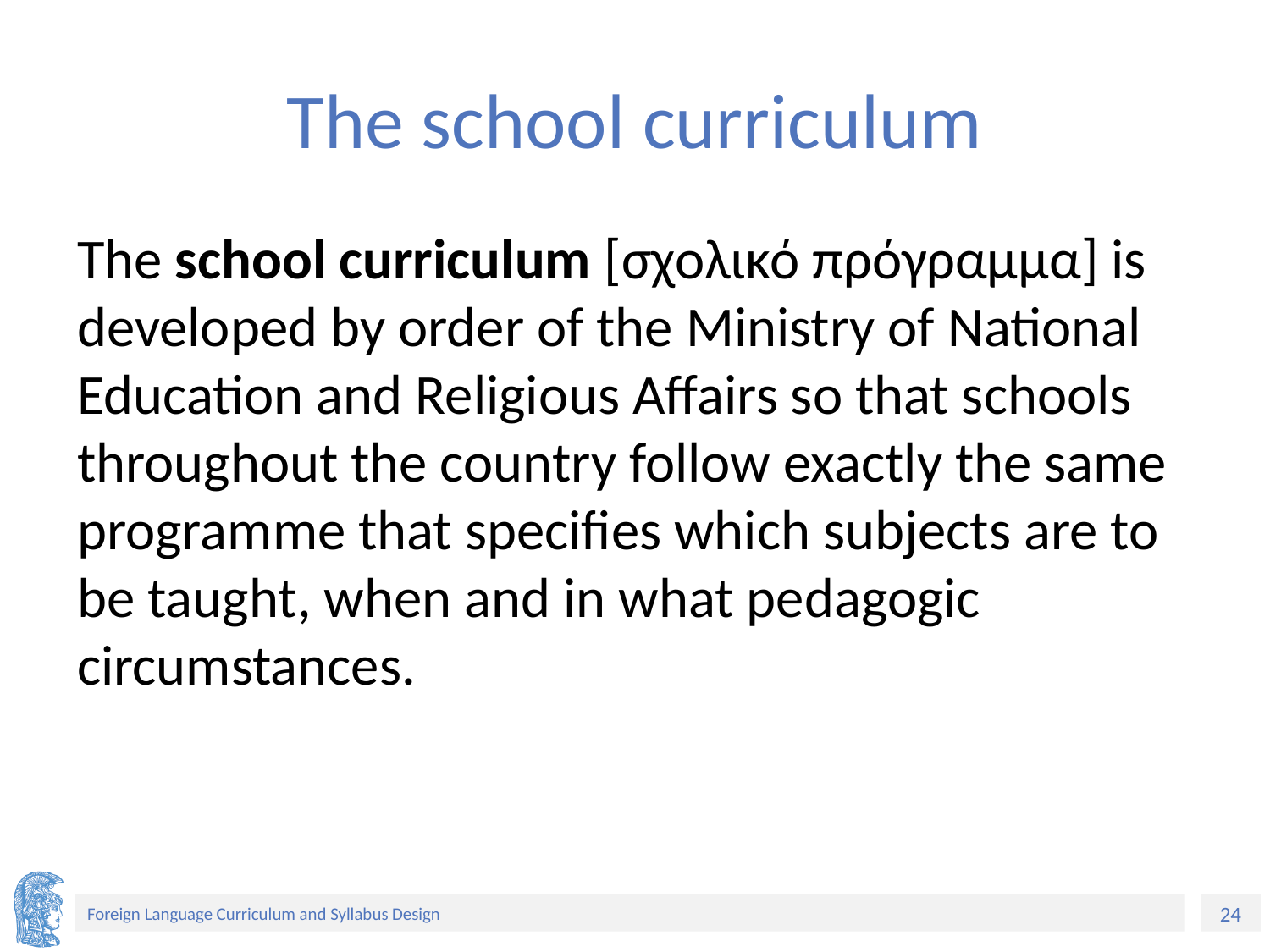

# The school curriculum
The school curriculum [σχολικό πρόγραμμα] is developed by order of the Ministry of National Education and Religious Affairs so that schools throughout the country follow exactly the same programme that specifies which subjects are to be taught, when and in what pedagogic circumstances.